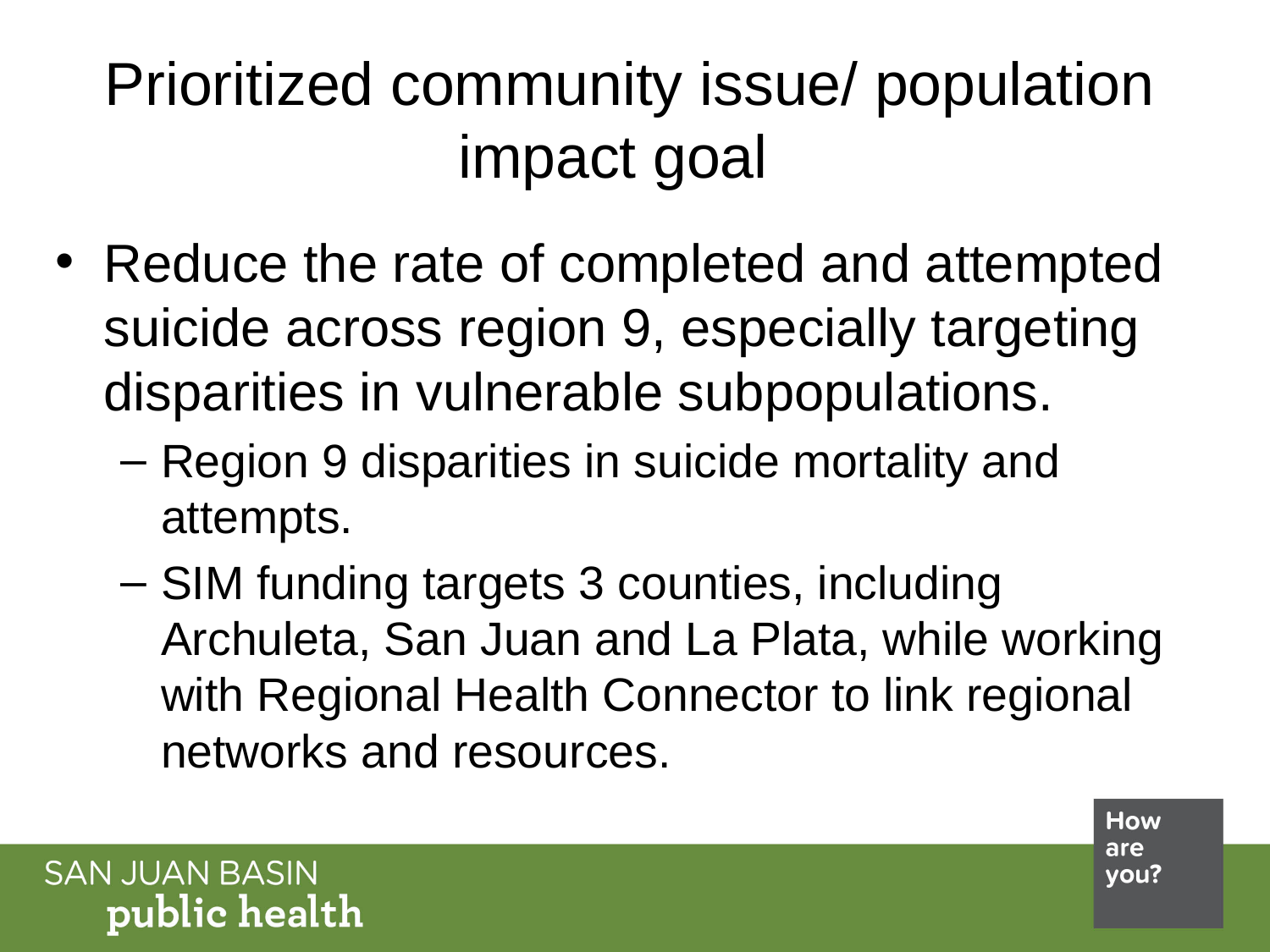

# Prioritized community issue/ population impact goal
Reduce the rate of completed and attempted suicide across region 9, especially targeting disparities in vulnerable subpopulations.
Region 9 disparities in suicide mortality and attempts.
SIM funding targets 3 counties, including Archuleta, San Juan and La Plata, while working with Regional Health Connector to link regional networks and resources.